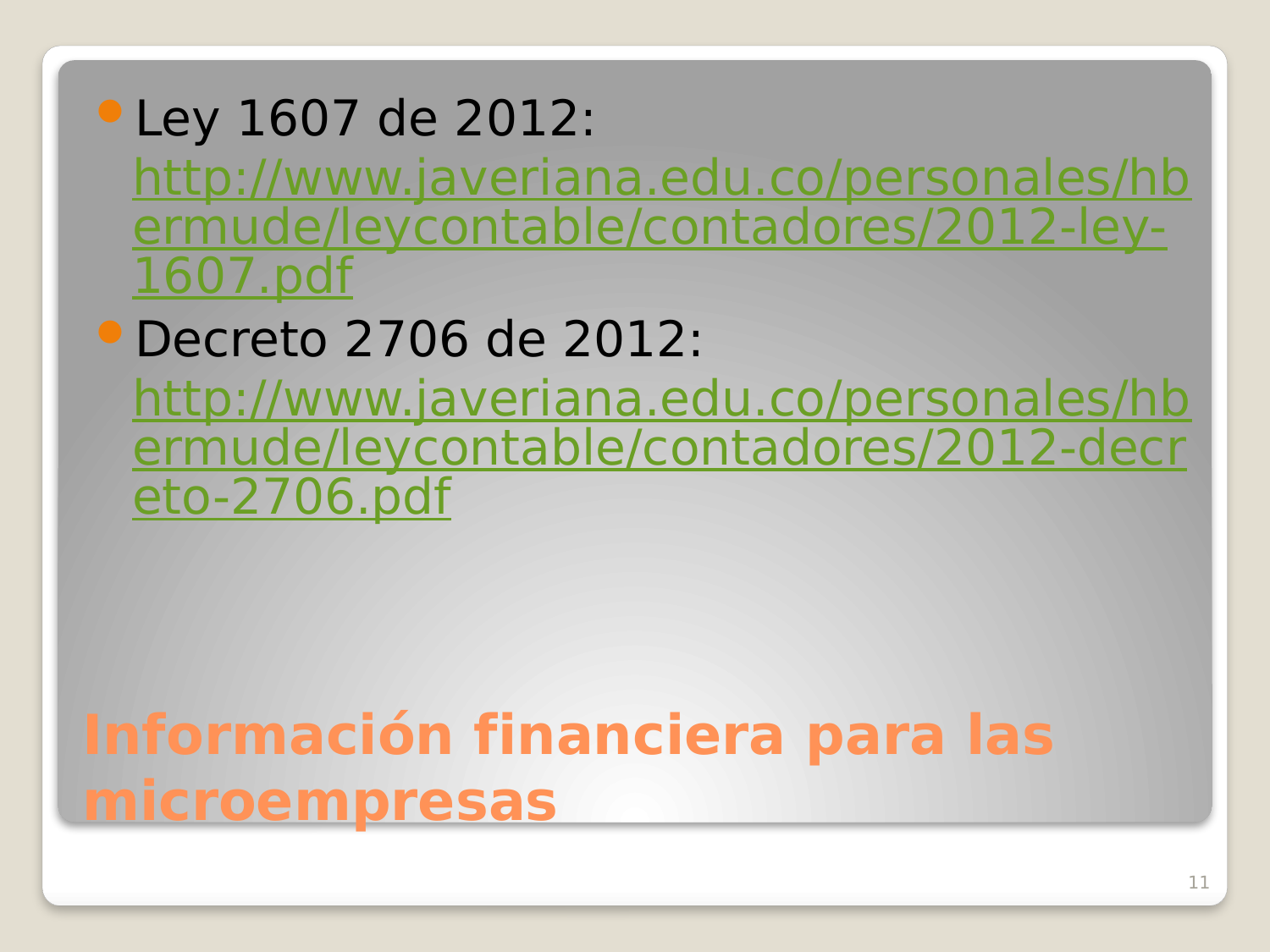

Ley 1607 de 2012: http://www.javeriana.edu.co/personales/hbermude/leycontable/contadores/2012-ley-1607.pdf
Decreto 2706 de 2012: http://www.javeriana.edu.co/personales/hbermude/leycontable/contadores/2012-decreto-2706.pdf
# Información financiera para las microempresas
11